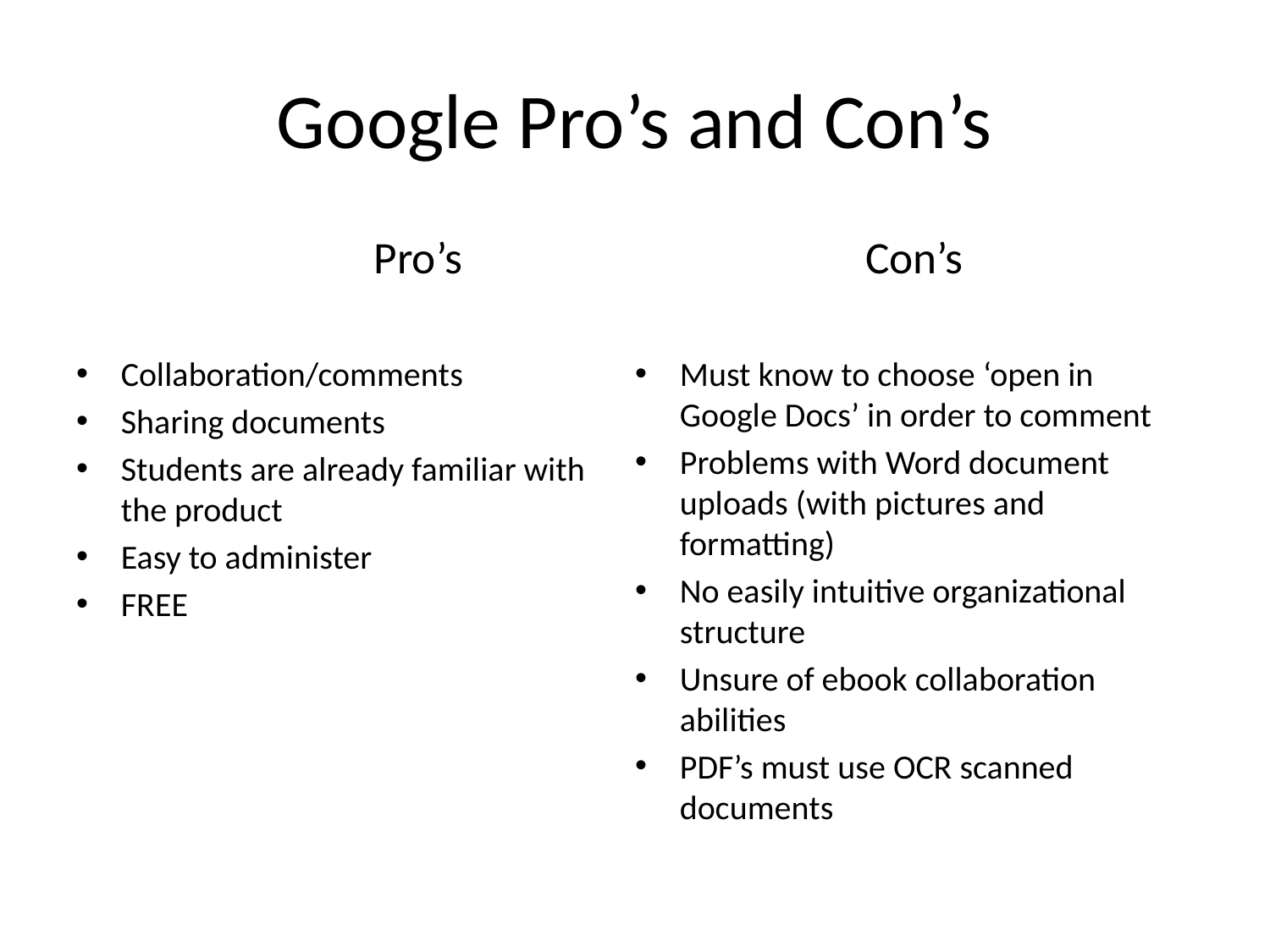

# Google Pro’s and Con’s
              Pro’s

Collaboration/comments
Sharing documents
Students are already familiar with the product
Easy to administer
FREE

Con’s

Must know to choose ‘open in Google Docs’ in order to comment
Problems with Word document uploads (with pictures and formatting)
No easily intuitive organizational structure
Unsure of ebook collaboration abilities
PDF’s must use OCR scanned documents